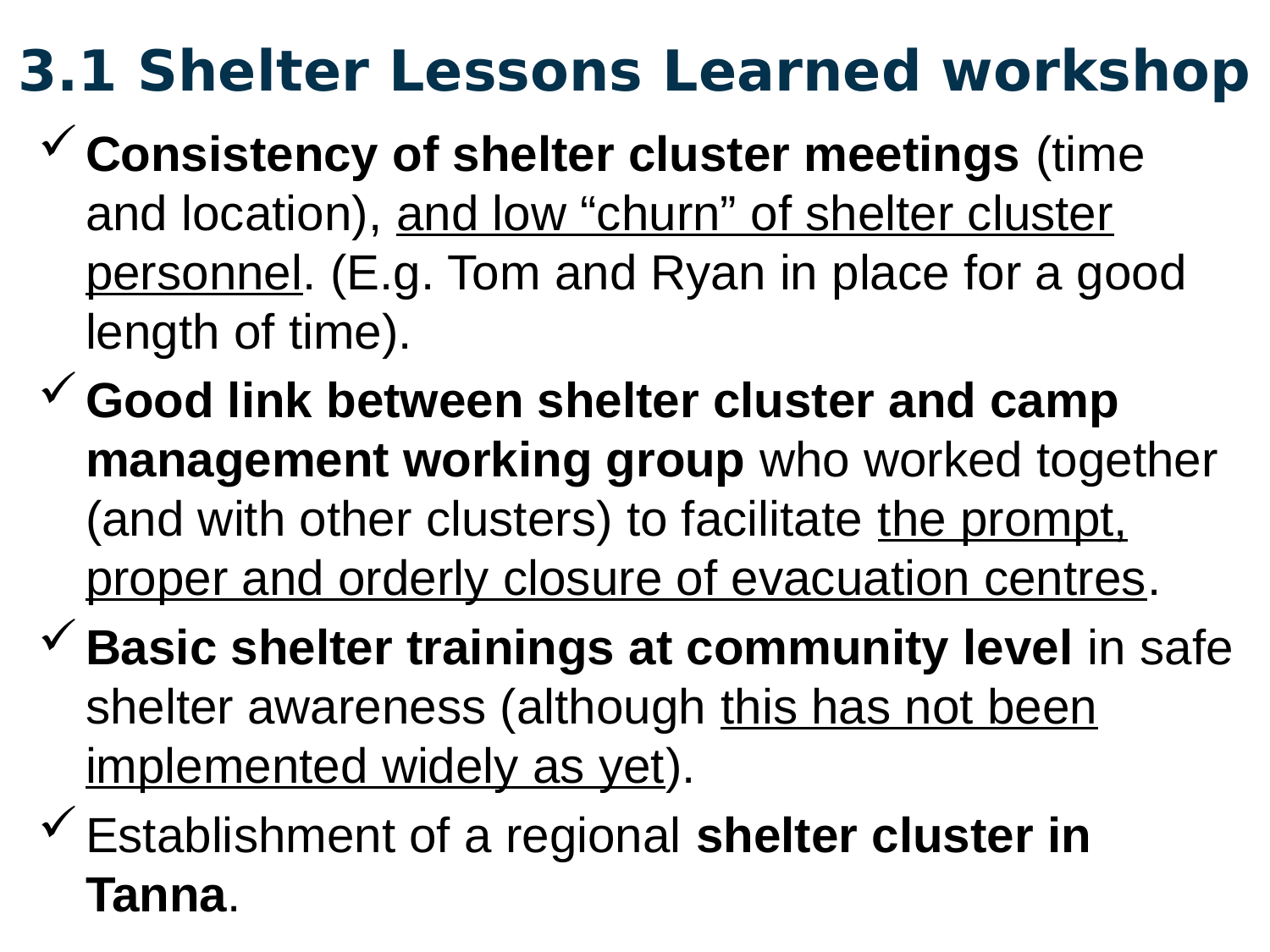

3.1 Shelter Lessons Learned workshop
Consistency of shelter cluster meetings (time and location), and low “churn” of shelter cluster personnel. (E.g. Tom and Ryan in place for a good length of time).
Good link between shelter cluster and camp management working group who worked together (and with other clusters) to facilitate the prompt, proper and orderly closure of evacuation centres.
Basic shelter trainings at community level in safe shelter awareness (although this has not been implemented widely as yet).
Establishment of a regional shelter cluster in Tanna.